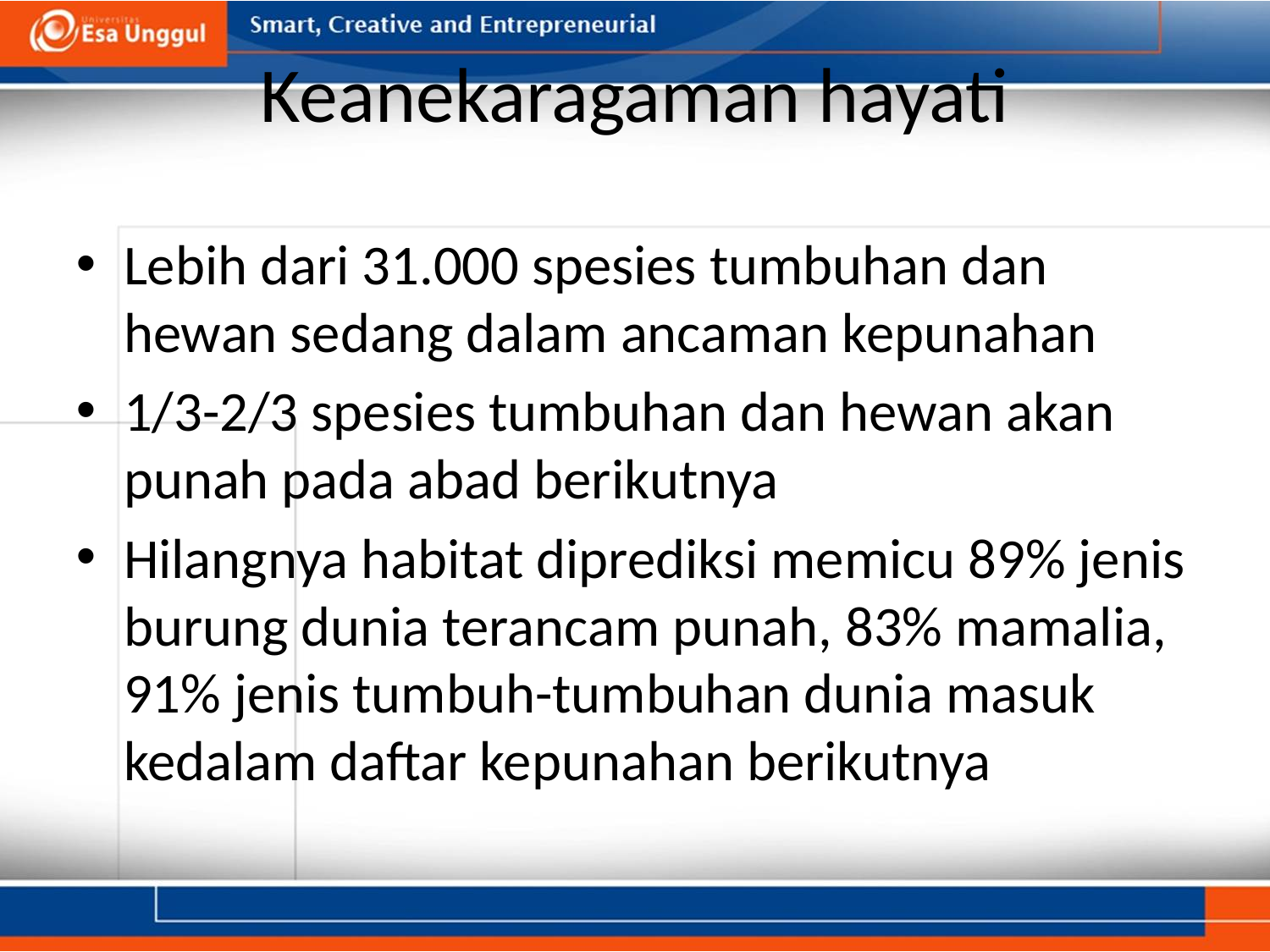

# Keanekaragaman hayati
Lebih dari 31.000 spesies tumbuhan dan hewan sedang dalam ancaman kepunahan
1/3-2/3 spesies tumbuhan dan hewan akan punah pada abad berikutnya
Hilangnya habitat diprediksi memicu 89% jenis burung dunia terancam punah, 83% mamalia, 91% jenis tumbuh-tumbuhan dunia masuk kedalam daftar kepunahan berikutnya